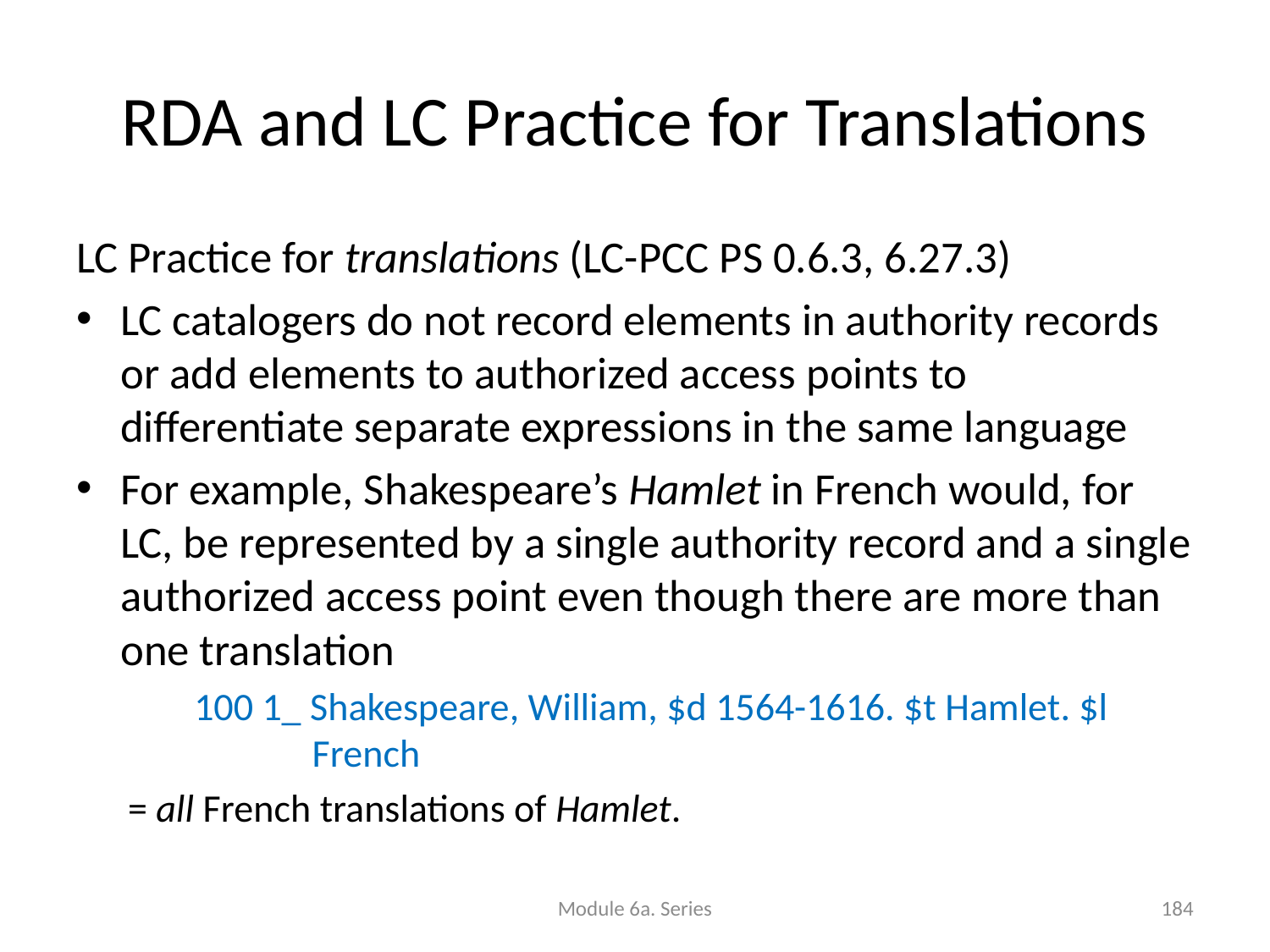

# RDA and LC Practice for Translations
LC Practice for translations (LC-PCC PS 0.6.3, 6.27.3)
LC catalogers do not record elements in authority records or add elements to authorized access points to differentiate separate expressions in the same language
For example, Shakespeare’s Hamlet in French would, for LC, be represented by a single authority record and a single authorized access point even though there are more than one translation
100 1_ Shakespeare, William, $d 1564-1616. $t Hamlet. $l French
		= all French translations of Hamlet.

Module 6a. Series
184